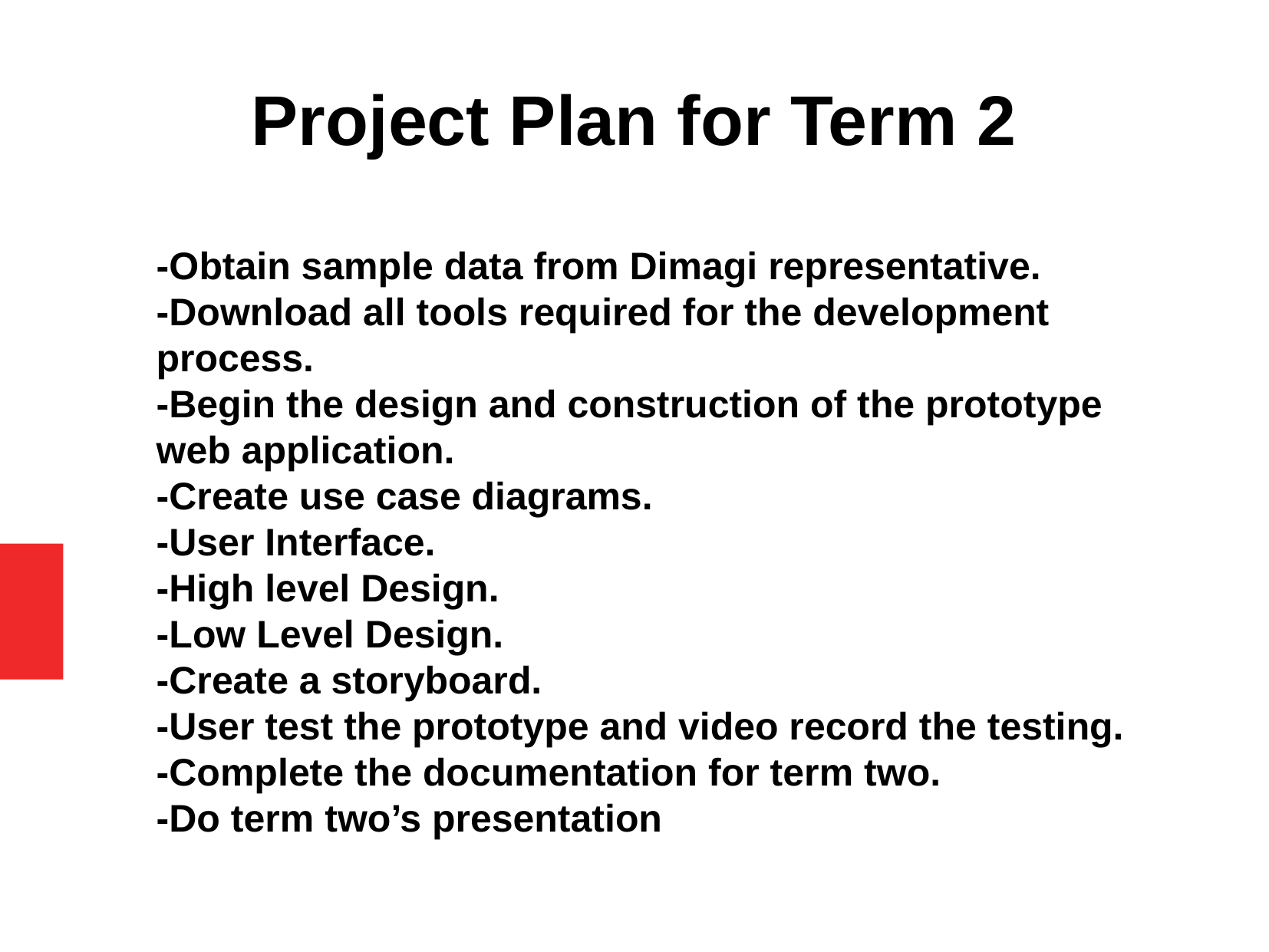

Project Plan for Term 2
-Obtain sample data from Dimagi representative.
-Download all tools required for the development process.
-Begin the design and construction of the prototype web application.
-Create use case diagrams.
-User Interface.
-High level Design.
-Low Level Design.
-Create a storyboard.
-User test the prototype and video record the testing.
-Complete the documentation for term two.
-Do term two’s presentation